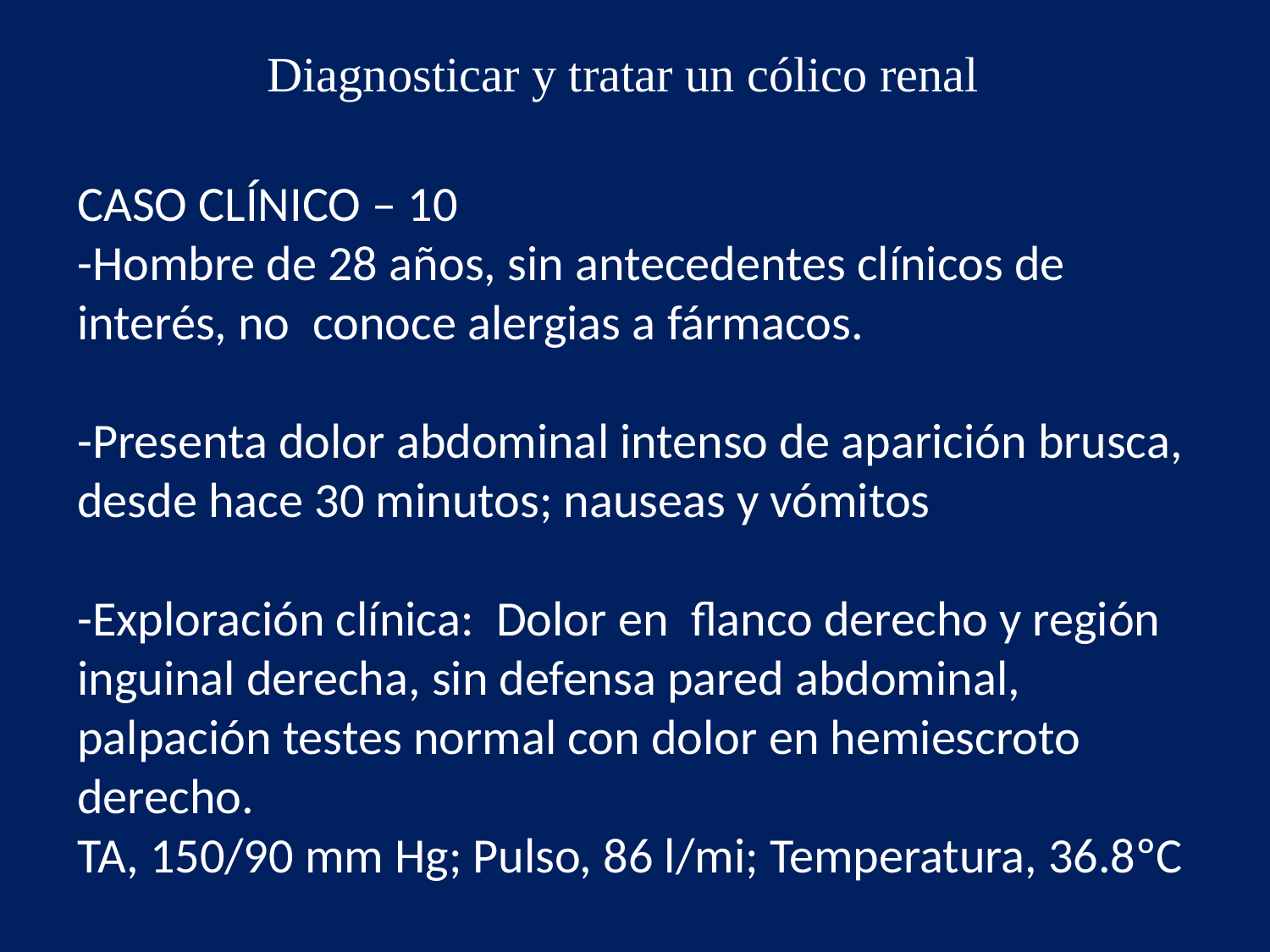

Diagnosticar y tratar un cólico renal
CASO CLÍNICO – 10
-Hombre de 28 años, sin antecedentes clínicos de interés, no  conoce alergias a fármacos.

-Presenta dolor abdominal intenso de aparición brusca, desde hace 30 minutos; nauseas y vómitos

-Exploración clínica:  Dolor en  flanco derecho y región inguinal derecha, sin defensa pared abdominal,  palpación testes normal con dolor en hemiescroto derecho.
TA, 150/90 mm Hg; Pulso, 86 l/mi; Temperatura, 36.8ºC